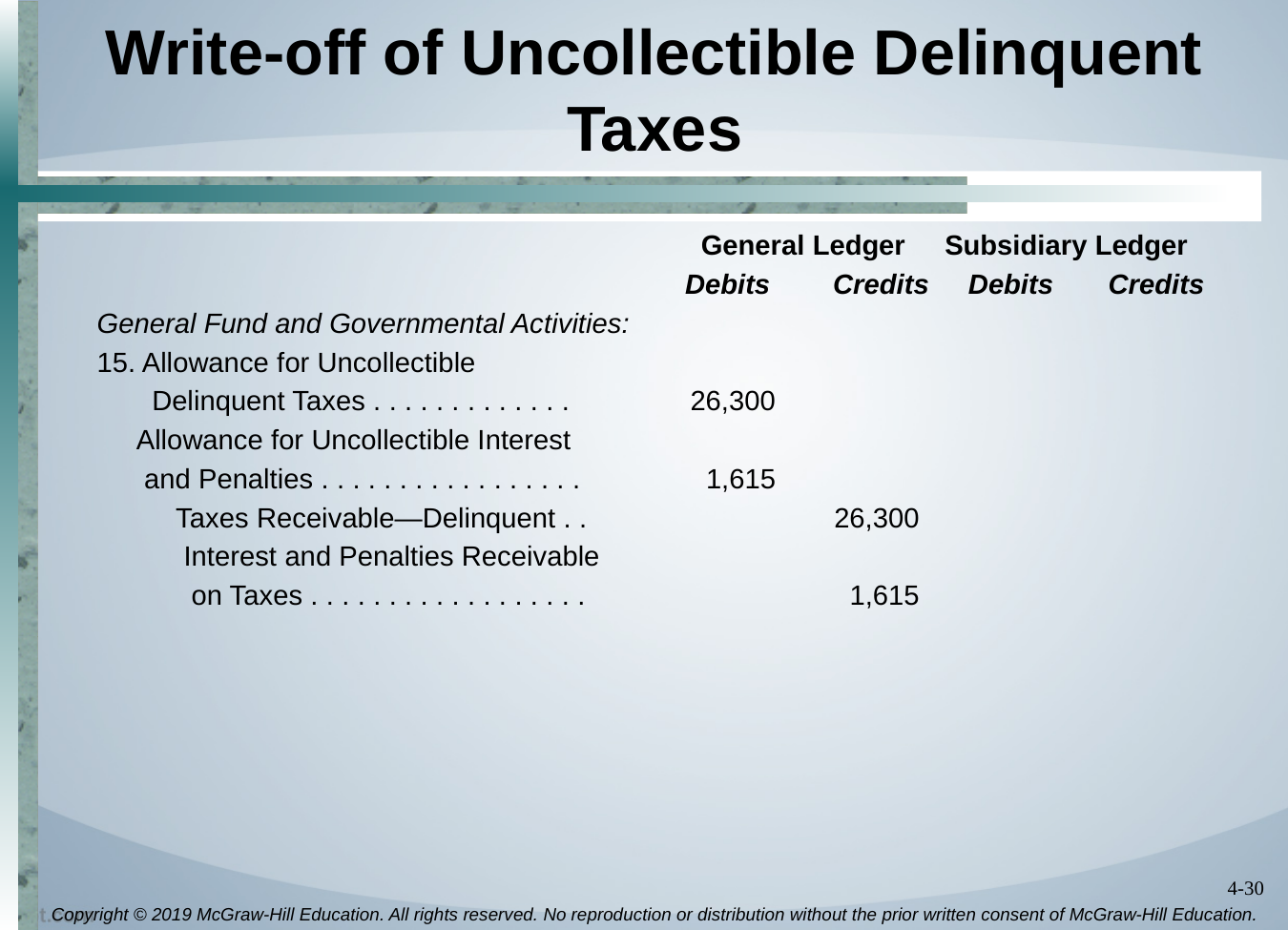

# Write-off of Uncollectible Delinquent Taxes
			 	    General Ledger     Subsidiary Ledger
				  Debits        Credits     Debits       Credits
General Fund and Governmental Activities:
15. Allowance for Uncollectible
       Delinquent Taxes . . . . . . . . . . . . .	26,300
     Allowance for Uncollectible Interest
      and Penalties . . . . . . . . . . . . . . . . .	1,615
          Taxes Receivable—Delinquent . .	26,300
           Interest and Penalties Receivable
            on Taxes . . . . . . . . . . . . . . . . . .	1,615